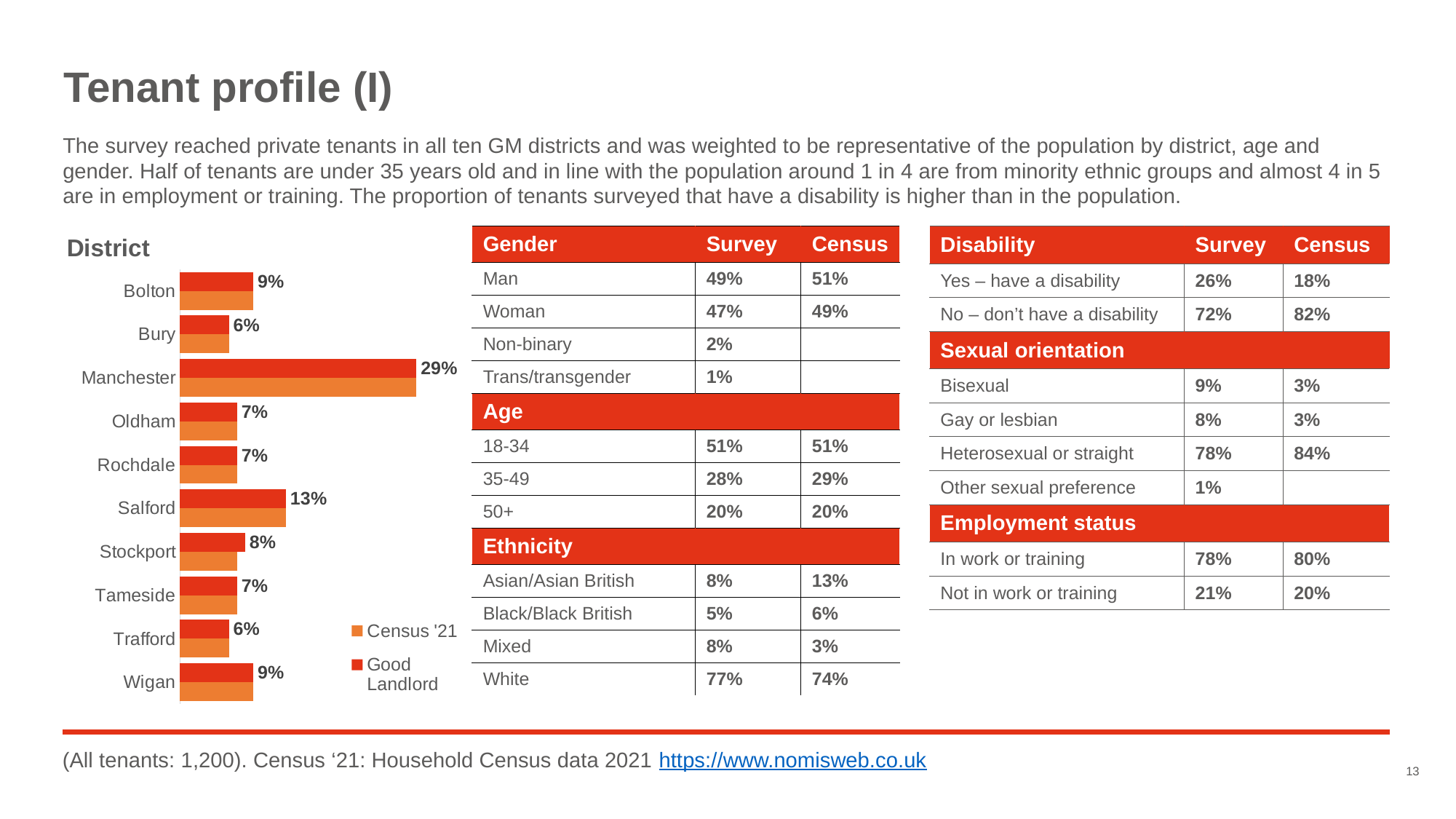

# Tenant profile (I)
The survey reached private tenants in all ten GM districts and was weighted to be representative of the population by district, age and gender. Half of tenants are under 35 years old and in line with the population around 1 in 4 are from minority ethnic groups and almost 4 in 5 are in employment or training. The proportion of tenants surveyed that have a disability is higher than in the population.
| Disability | Survey | Census |
| --- | --- | --- |
| Yes – have a disability | 26% | 18% |
| No – don’t have a disability | 72% | 82% |
| Sexual orientation |  |  |
| Bisexual | 9% | 3% |
| Gay or lesbian | 8% | 3% |
| Heterosexual or straight | 78% | 84% |
| Other sexual preference | 1% |  |
| Employment status |  |  |
| In work or training | 78% | 80% |
| Not in work or training | 21% | 20% |

### Chart: District

| Category | Good Landlord | Census '21 |
|---|---|---|
| Bolton | 0.09 | 0.09 |
| Bury | 0.06 | 0.06 |
| Manchester | 0.29 | 0.29 |
| Oldham | 0.07 | 0.07 |
| Rochdale | 0.07 | 0.07 |
| Salford | 0.13 | 0.13 |
| Stockport | 0.08 | 0.07 |
| Tameside | 0.07 | 0.07 |
| Trafford | 0.06 | 0.06 |
| Wigan | 0.09 | 0.09 |
| Gender | Survey | Census |
| --- | --- | --- |
| Man | 49% | 51% |
| Woman | 47% | 49% |
| Non-binary | 2% |  |
| Trans/transgender | 1% |  |
| Age |  |  |
| 18-34 | 51% | 51% |
| 35-49 | 28% | 29% |
| 50+ | 20% | 20% |
| Ethnicity |  |  |
| Asian/Asian British | 8% | 13% |
| Black/Black British | 5% | 6% |
| Mixed | 8% | 3% |
| White | 77% | 74% |
(All tenants: 1,200). Census ‘21: Household Census data 2021 https://www.nomisweb.co.uk